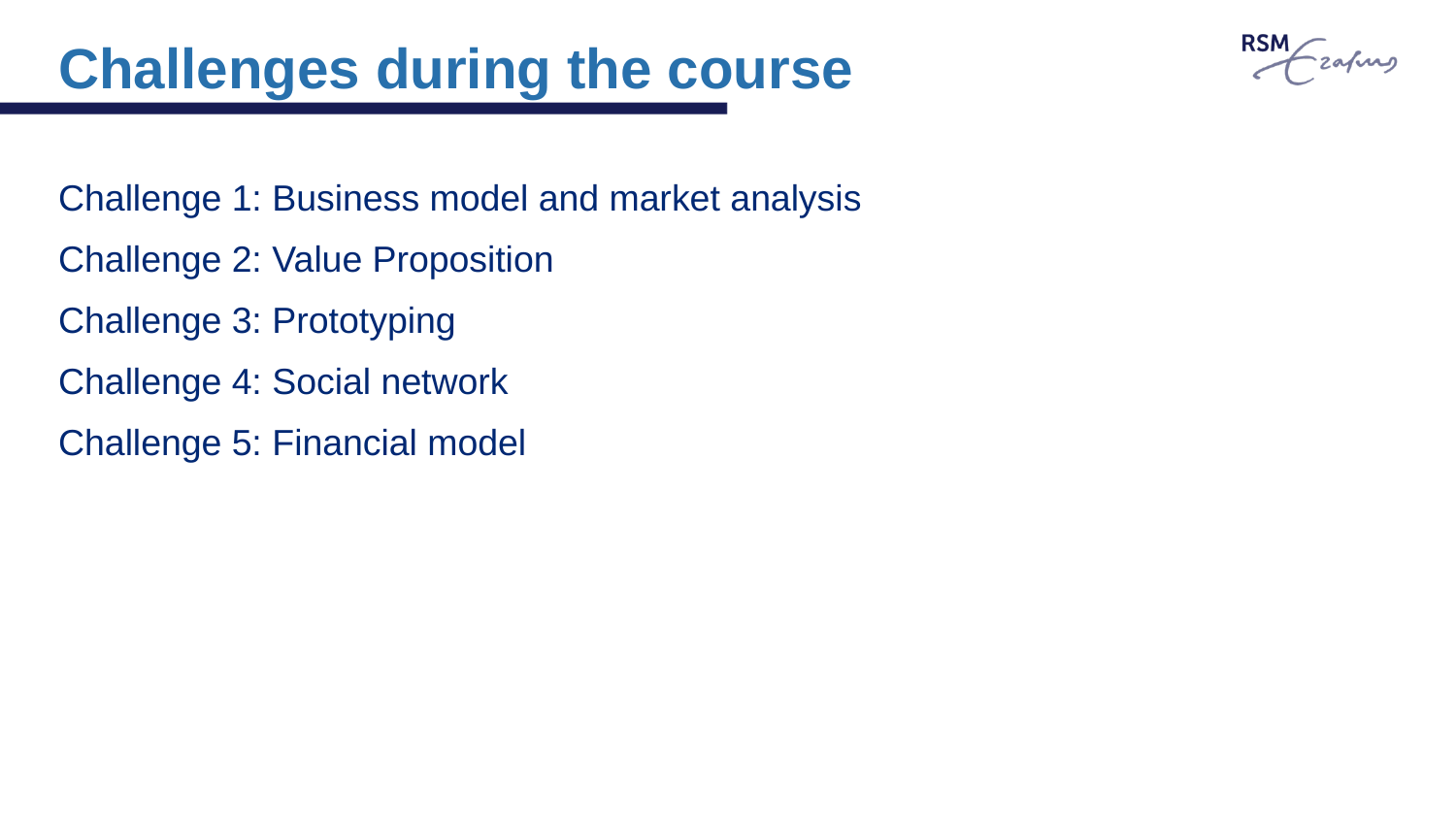

# Challenges during the course
Challenge 1: Business model and market analysis
Challenge 2: Value Proposition
Challenge 3: Prototyping
Challenge 4: Social network
Challenge 5: Financial model